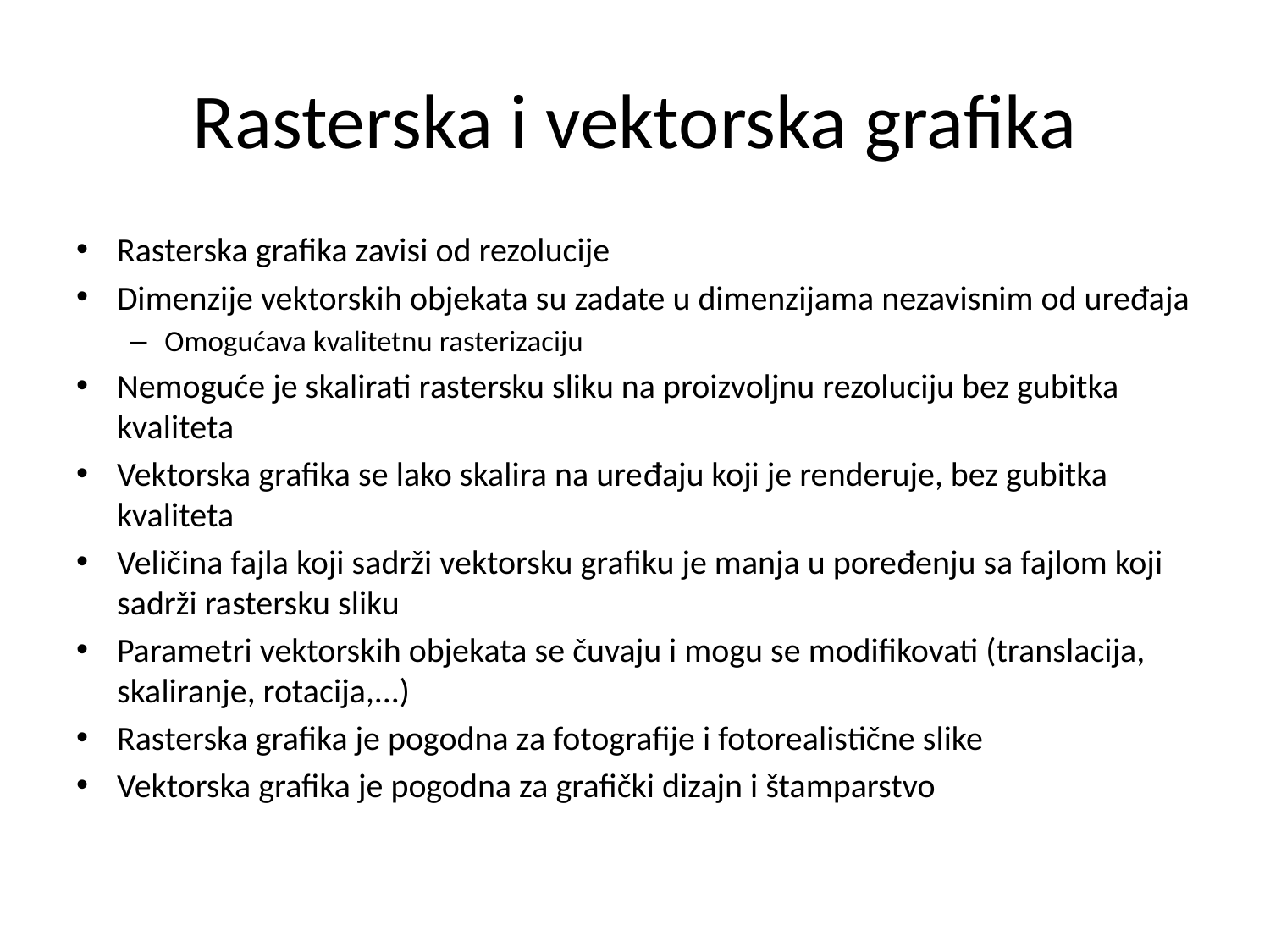

# Rasterska i vektorska grafika
Rasterska grafika zavisi od rezolucije
Dimenzije vektorskih objekata su zadate u dimenzijama nezavisnim od uređaja
Omogućava kvalitetnu rasterizaciju
Nemoguće je skalirati rastersku sliku na proizvoljnu rezoluciju bez gubitka kvaliteta
Vektorska grafika se lako skalira na uređaju koji je renderuje, bez gubitka kvaliteta
Veličina fajla koji sadrži vektorsku grafiku je manja u poređenju sa fajlom koji sadrži rastersku sliku
Parametri vektorskih objekata se čuvaju i mogu se modifikovati (translacija, skaliranje, rotacija,...)
Rasterska grafika je pogodna za fotografije i fotorealistične slike
Vektorska grafika je pogodna za grafički dizajn i štamparstvo